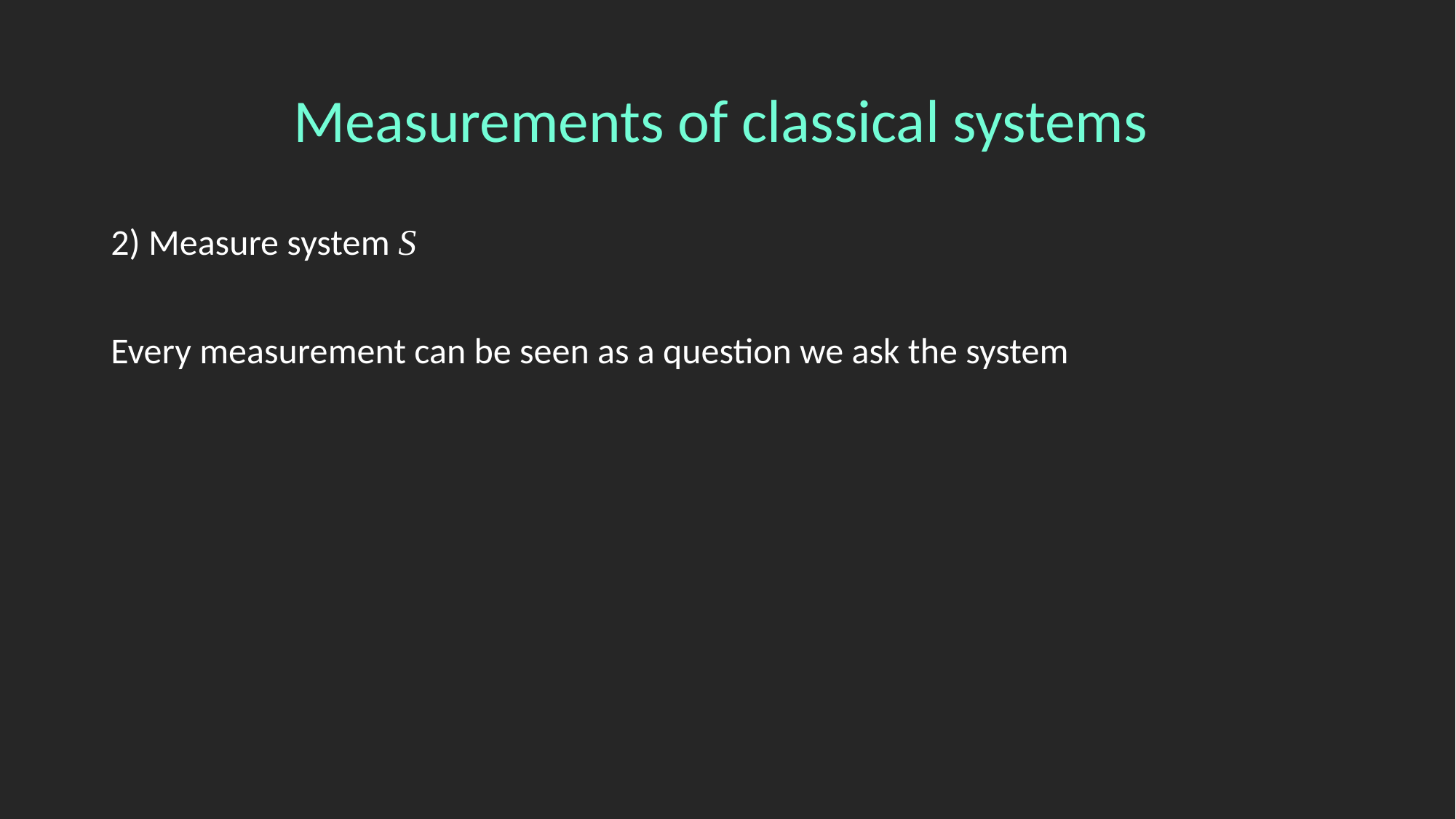

# Measurements of classical systems
2) Measure system S

Every measurement can be seen as a question we ask the system